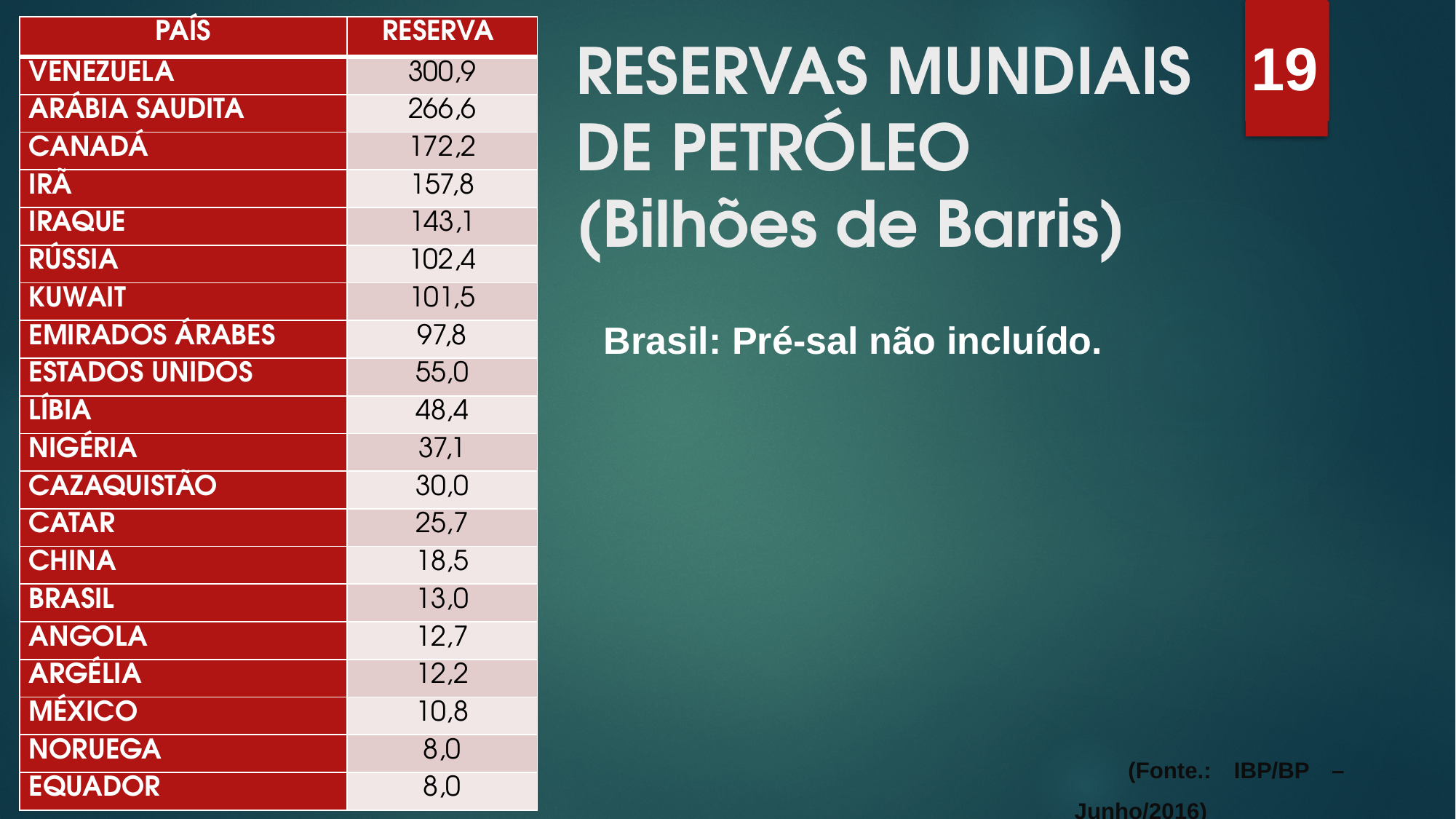

| PAÍS | RESERVA |
| --- | --- |
| VENEZUELA | 300,9 |
| ARÁBIA SAUDITA | 266,6 |
| CANADÁ | 172,2 |
| IRÃ | 157,8 |
| IRAQUE | 143,1 |
| RÚSSIA | 102,4 |
| KUWAIT | 101,5 |
| EMIRADOS ÁRABES | 97,8 |
| ESTADOS UNIDOS | 55,0 |
| LÍBIA | 48,4 |
| NIGÉRIA | 37,1 |
| CAZAQUISTÃO | 30,0 |
| CATAR | 25,7 |
| CHINA | 18,5 |
| BRASIL | 13,0 |
| ANGOLA | 12,7 |
| ARGÉLIA | 12,2 |
| MÉXICO | 10,8 |
| NORUEGA | 8,0 |
| EQUADOR | 8,0 |
19
# RESERVAS MUNDIAIS DE PETRÓLEO (Bilhões de Barris)
Brasil: Pré-sal não incluído.

(Fonte.: IBP/BP – Junho/2016)